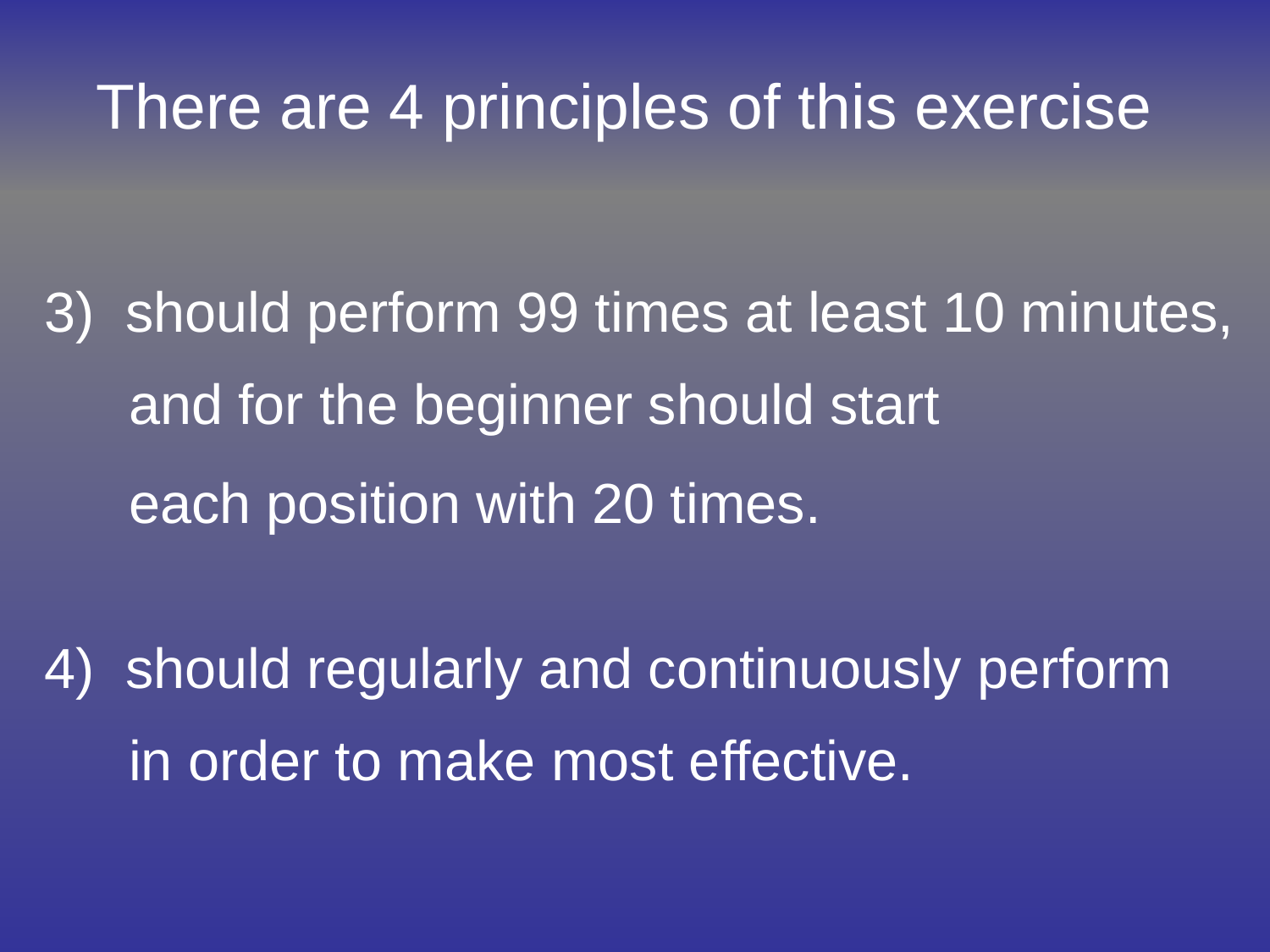

# There are 4 principles of this exercise

  3)  should perform 99 times at least 10 minutes,
	  and for the beginner should start
	  each position with 20 times.

  4)  should regularly and continuously perform
	  in order to make most effective.